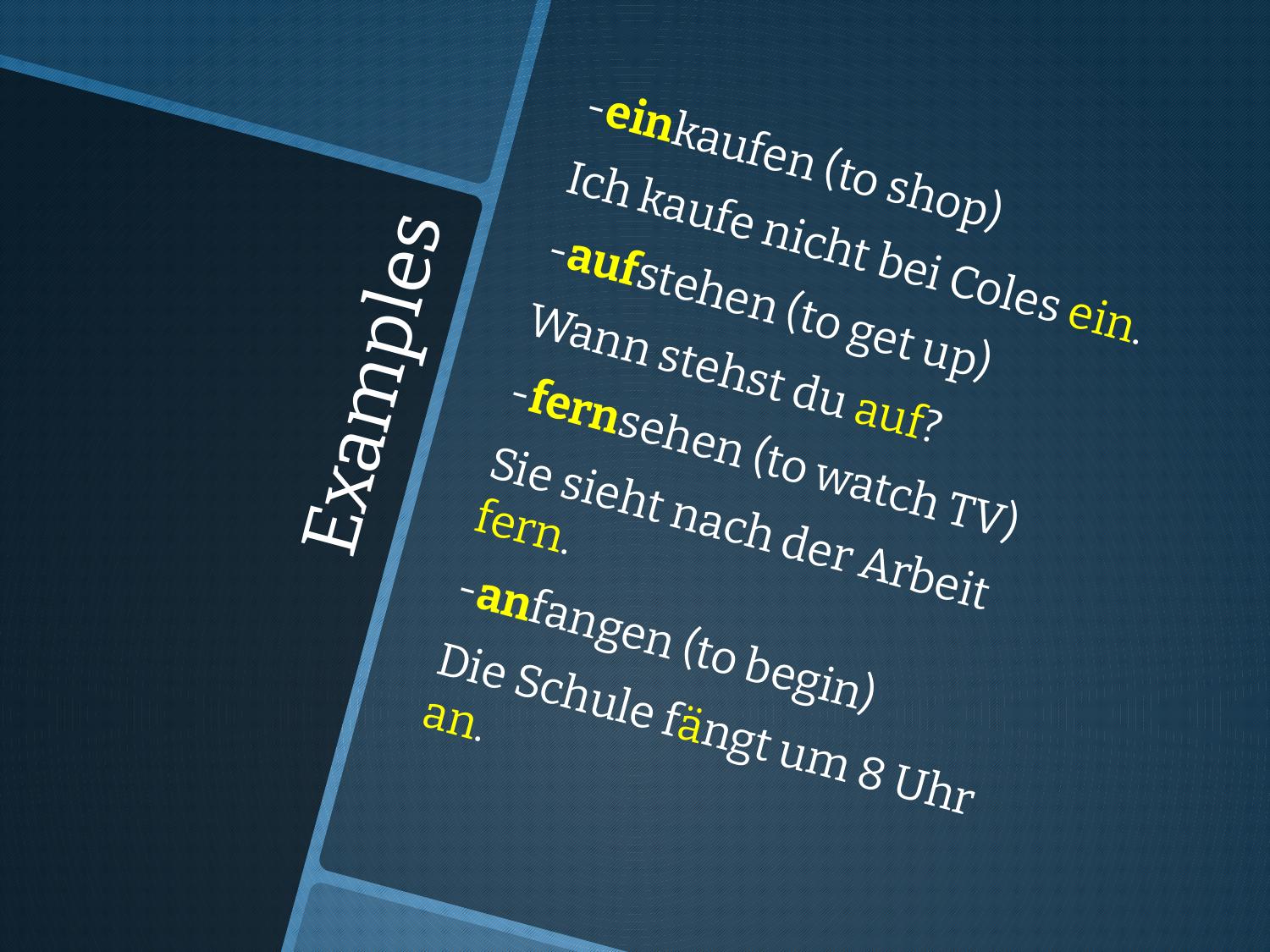

-einkaufen (to shop)
Ich kaufe nicht bei Coles ein.
-aufstehen (to get up)
Wann stehst du auf?
-fernsehen (to watch TV)
Sie sieht nach der Arbeit fern.
-anfangen (to begin)
Die Schule fängt um 8 Uhr an.
# Examples